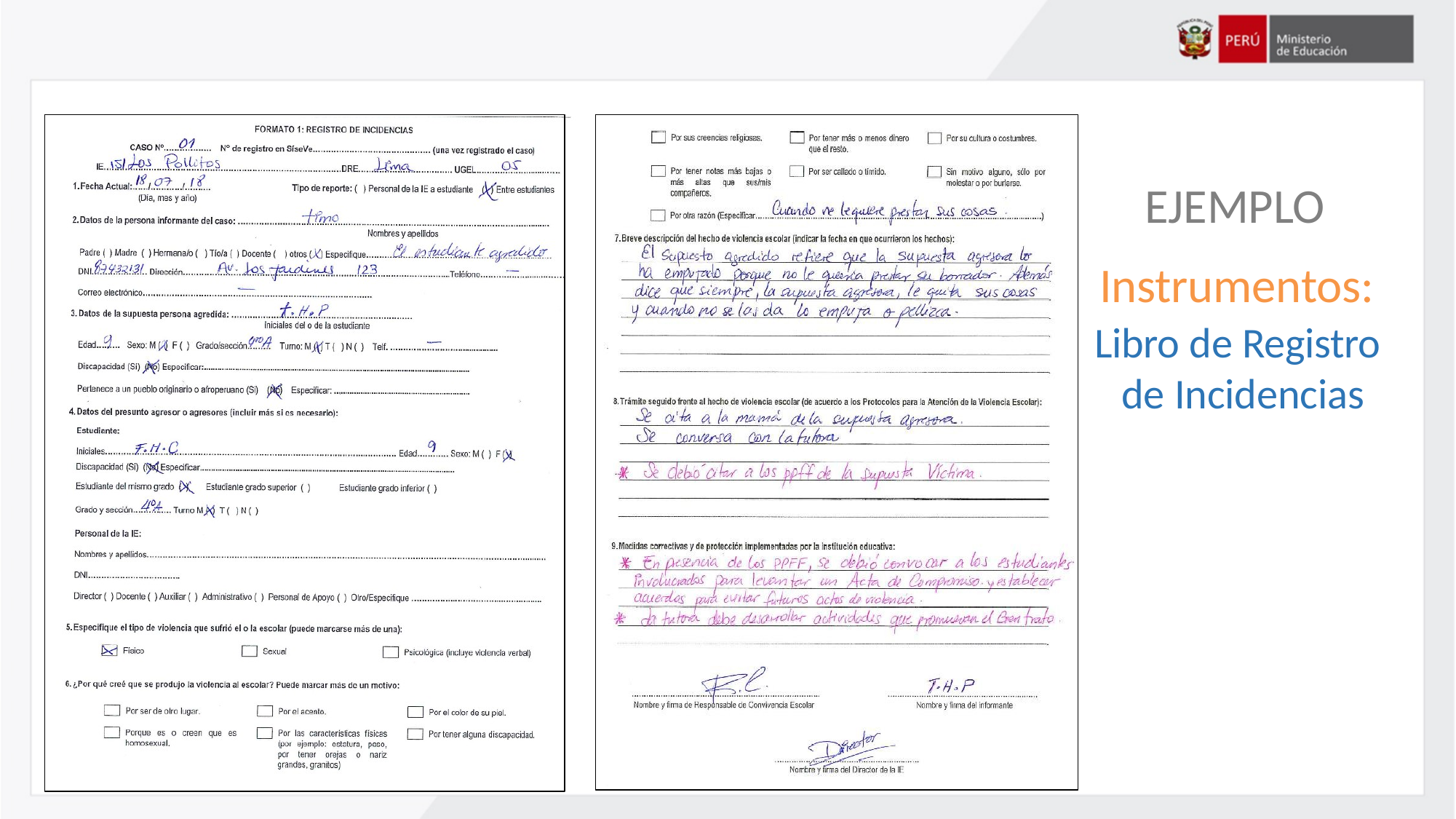

EJEMPLO
Instrumentos:
Libro de Registro  de Incidencias